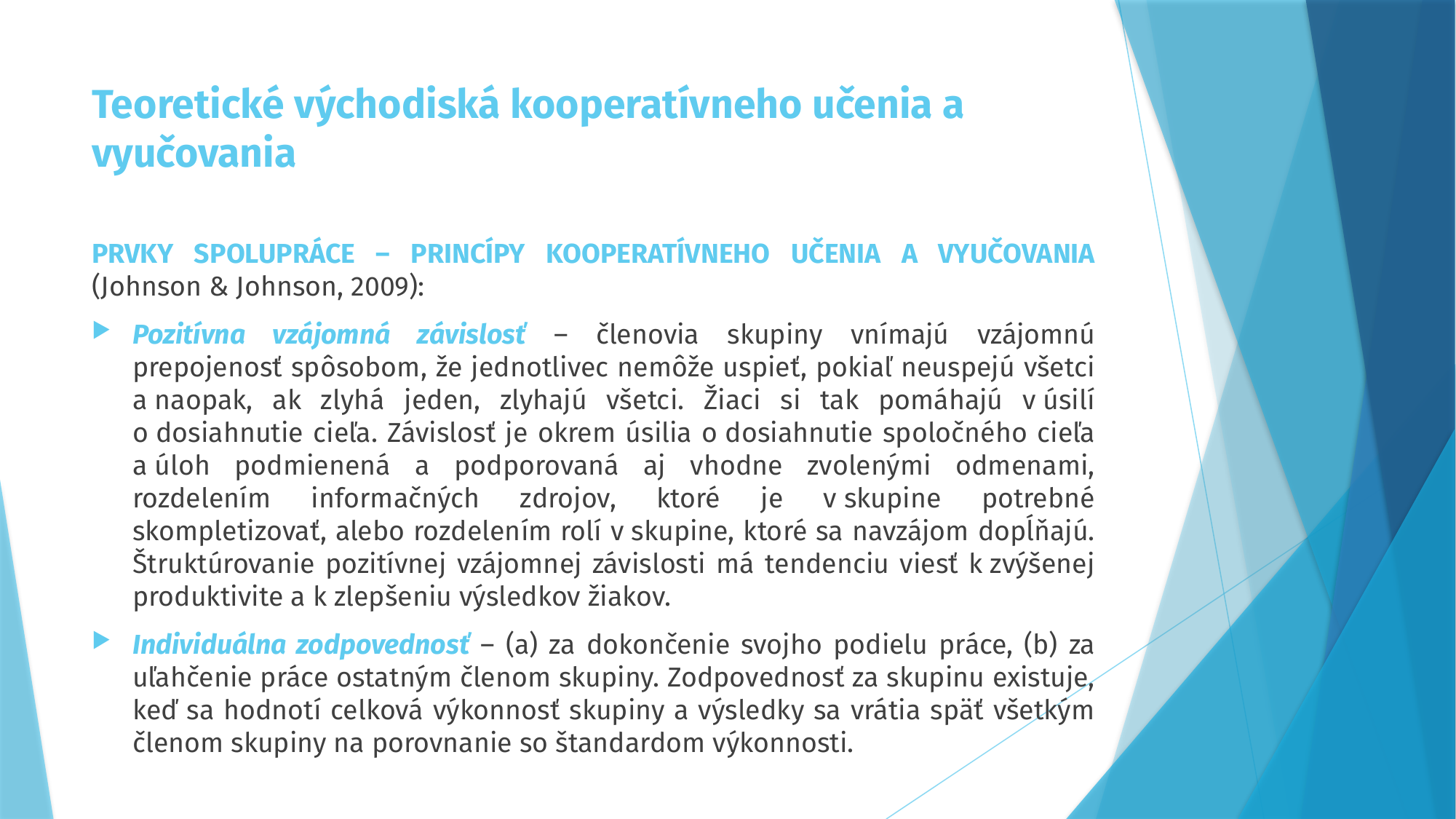

# Teoretické východiská kooperatívneho učenia a vyučovania
PRVKY SPOLUPRÁCE – PRINCÍPY KOOPERATÍVNEHO UČENIA A VYUČOVANIA (Johnson & Johnson, 2009):
Pozitívna vzájomná závislosť – členovia skupiny vnímajú vzájomnú prepojenosť spôsobom, že jednotlivec nemôže uspieť, pokiaľ neuspejú všetci a naopak, ak zlyhá jeden, zlyhajú všetci. Žiaci si tak pomáhajú v úsilí o dosiahnutie cieľa. Závislosť je okrem úsilia o dosiahnutie spoločného cieľa a úloh podmienená a podporovaná aj vhodne zvolenými odmenami, rozdelením informačných zdrojov, ktoré je v skupine potrebné skompletizovať, alebo rozdelením rolí v skupine, ktoré sa navzájom dopĺňajú. Štruktúrovanie pozitívnej vzájomnej závislosti má tendenciu viesť k zvýšenej produktivite a k zlepšeniu výsledkov žiakov.
Individuálna zodpovednosť – (a) za dokončenie svojho podielu práce, (b) za uľahčenie práce ostatným členom skupiny. Zodpovednosť za skupinu existuje, keď sa hodnotí celková výkonnosť skupiny a výsledky sa vrátia späť všetkým členom skupiny na porovnanie so štandardom výkonnosti.